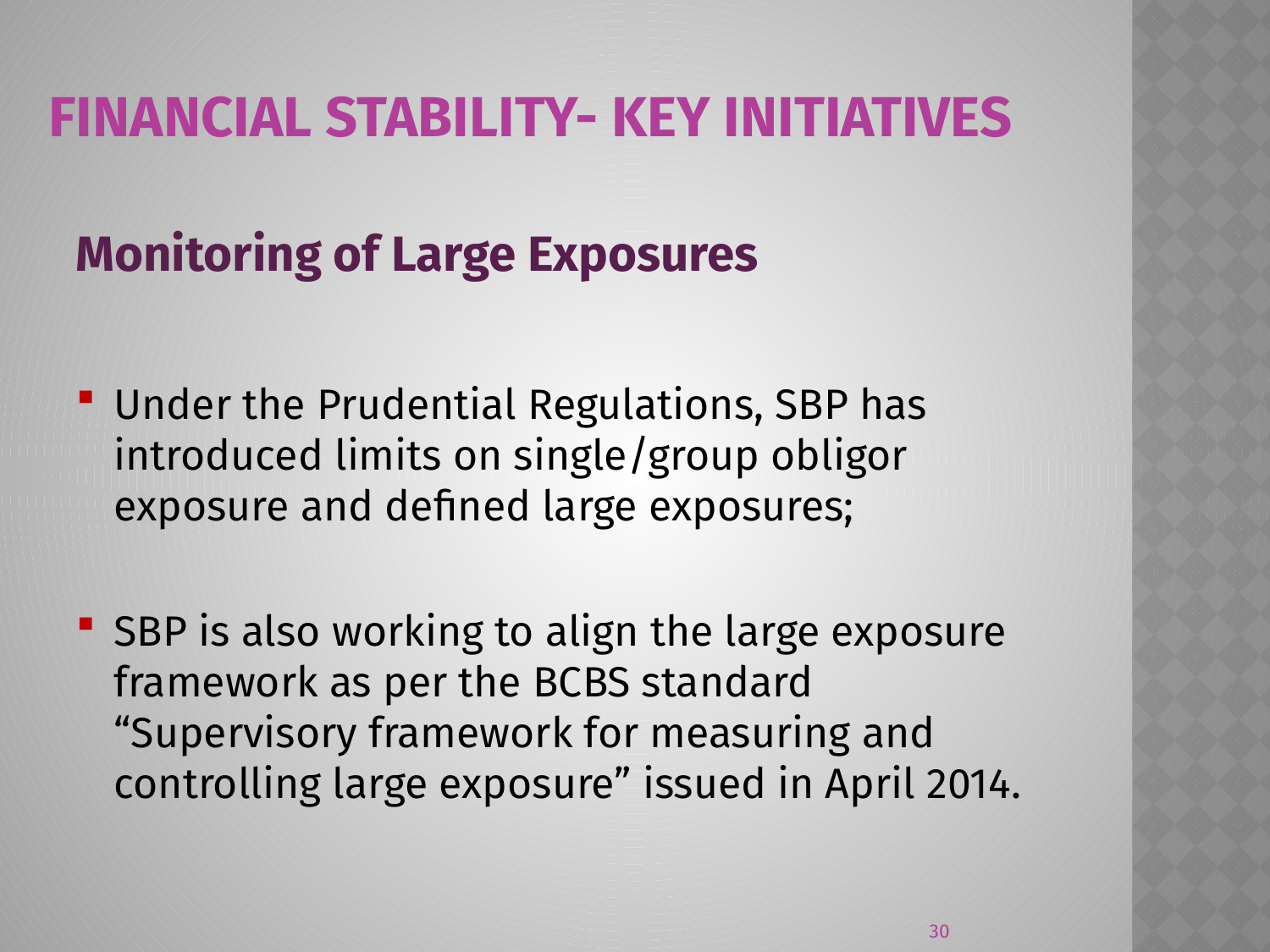

Financial Stability- Key initiatives
Monitoring of Large Exposures

Under the Prudential Regulations, SBP has introduced limits on single/group obligor exposure and defined large exposures;
SBP is also working to align the large exposure framework as per the BCBS standard “Supervisory framework for measuring and controlling large exposure” issued in April 2014.
30